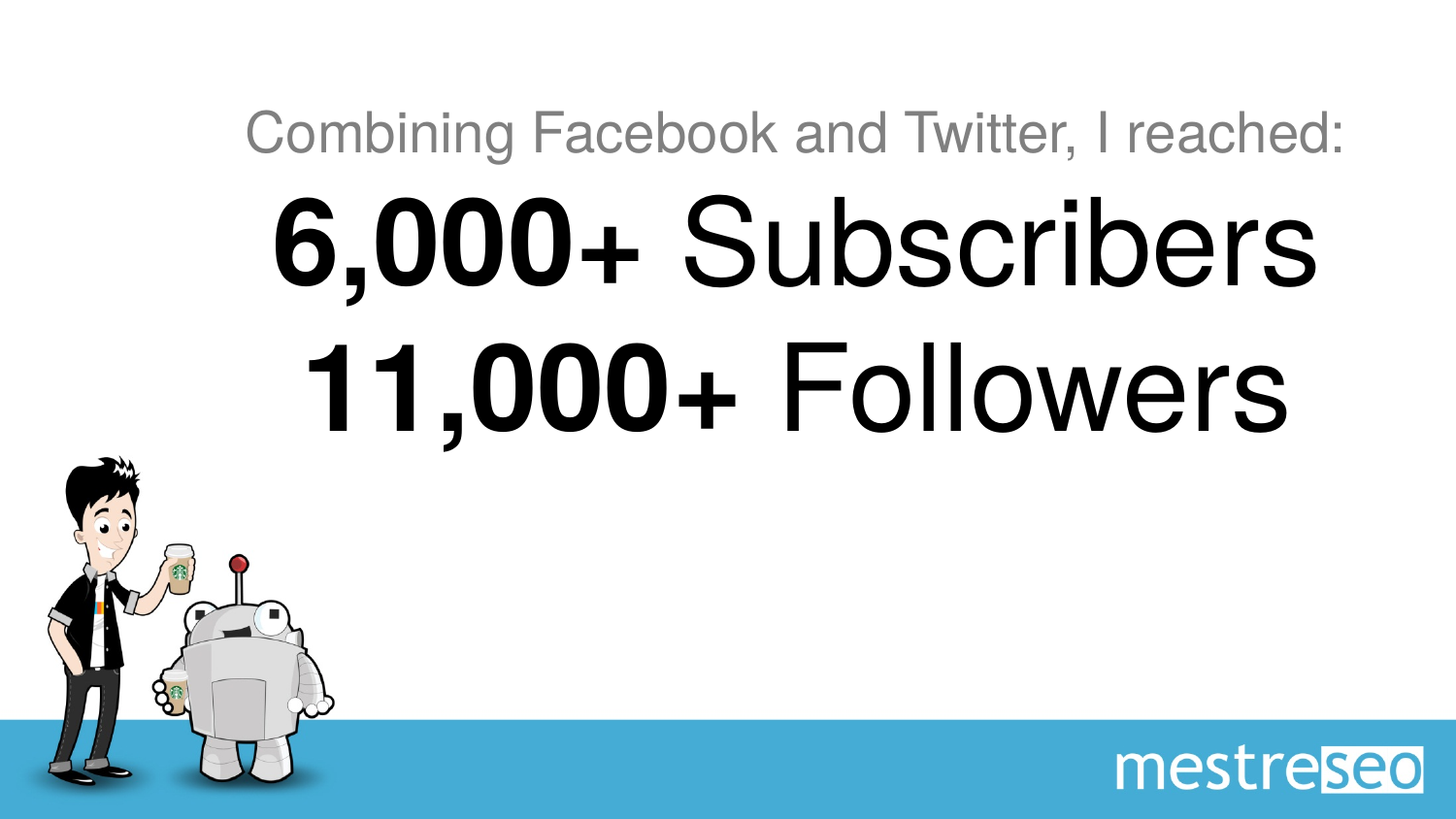

# Combining Facebook and Twitter, I reached: 6,000+ Subscribers 11,000+ Followers